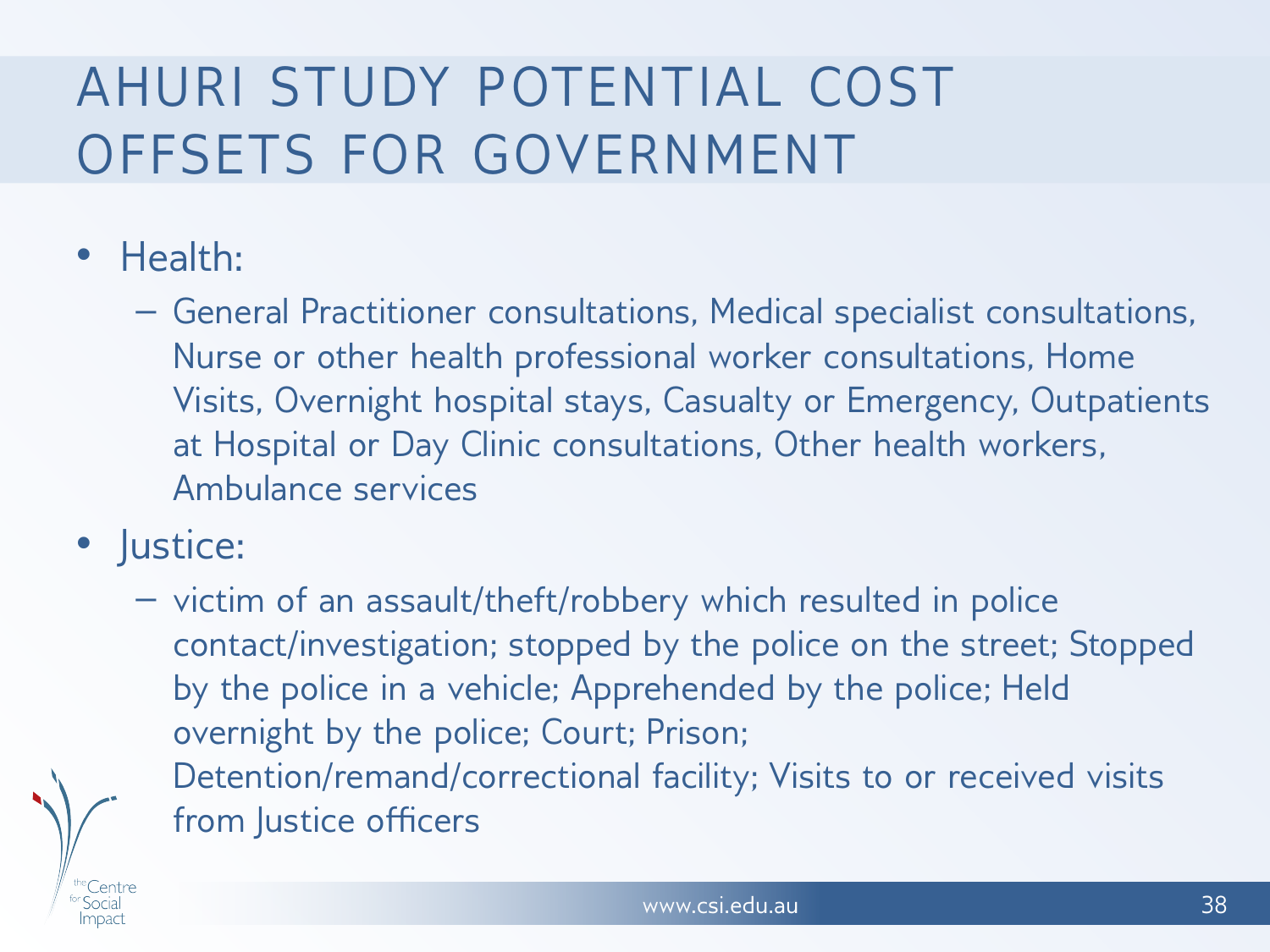

# AHURI Study Potential Cost Offsets for Government
Health:
General Practitioner consultations, Medical specialist consultations, Nurse or other health professional worker consultations, Home Visits, Overnight hospital stays, Casualty or Emergency, Outpatients at Hospital or Day Clinic consultations, Other health workers, Ambulance services
Justice:
victim of an assault/theft/robbery which resulted in police contact/investigation; stopped by the police on the street; Stopped by the police in a vehicle; Apprehended by the police; Held overnight by the police; Court; Prison; Detention/remand/correctional facility; Visits to or received visits from Justice officers